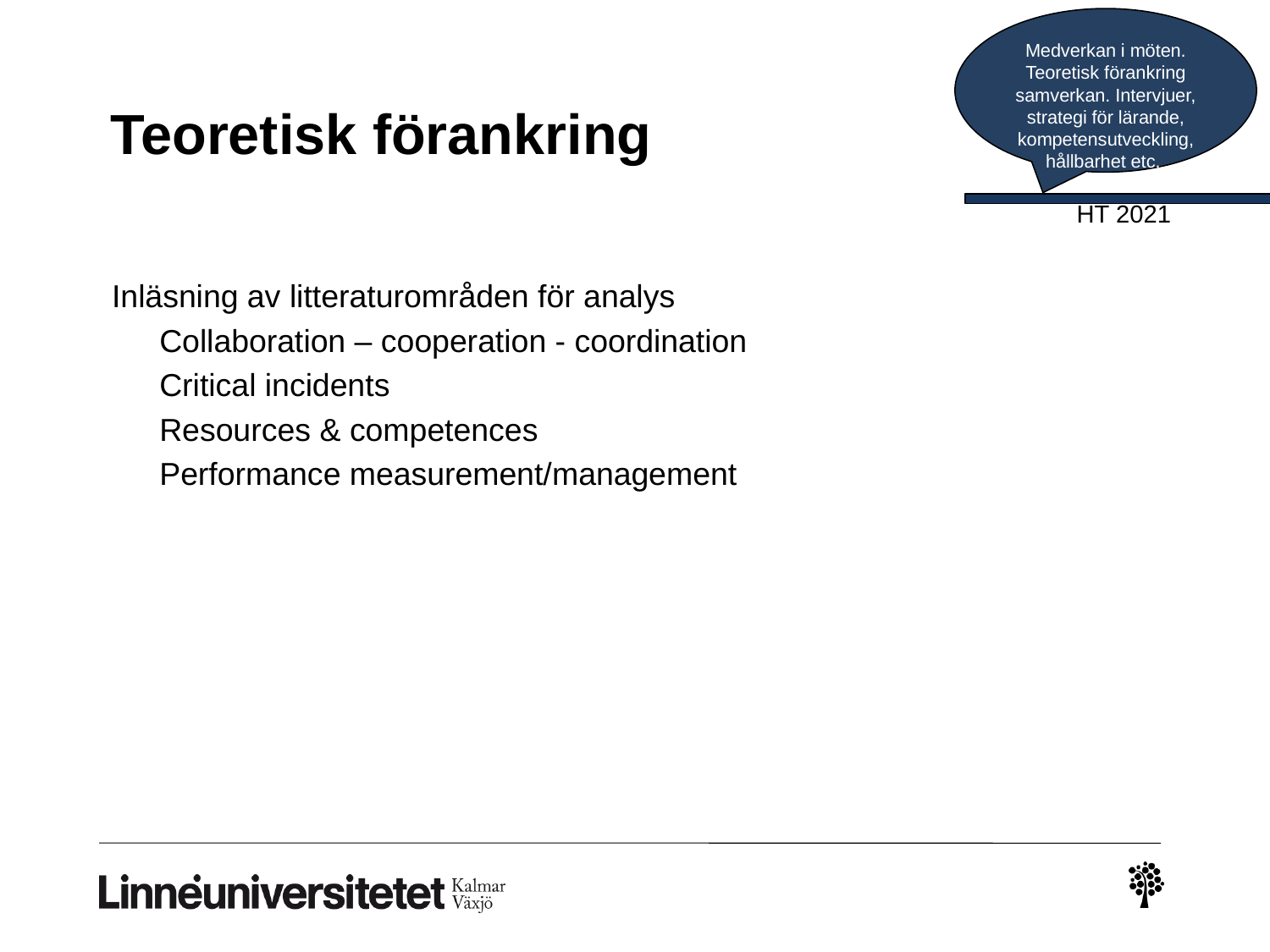

Medverkan i möten. Teoretisk förankring samverkan. Intervjuer, strategi för lärande, kompetensutveckling, hållbarhet etc.
# Teoretisk förankring
            HT 2021

Inläsning av litteraturområden för analys
	Collaboration – cooperation - coordination
	Critical incidents
	Resources & competences
	Performance measurement/management